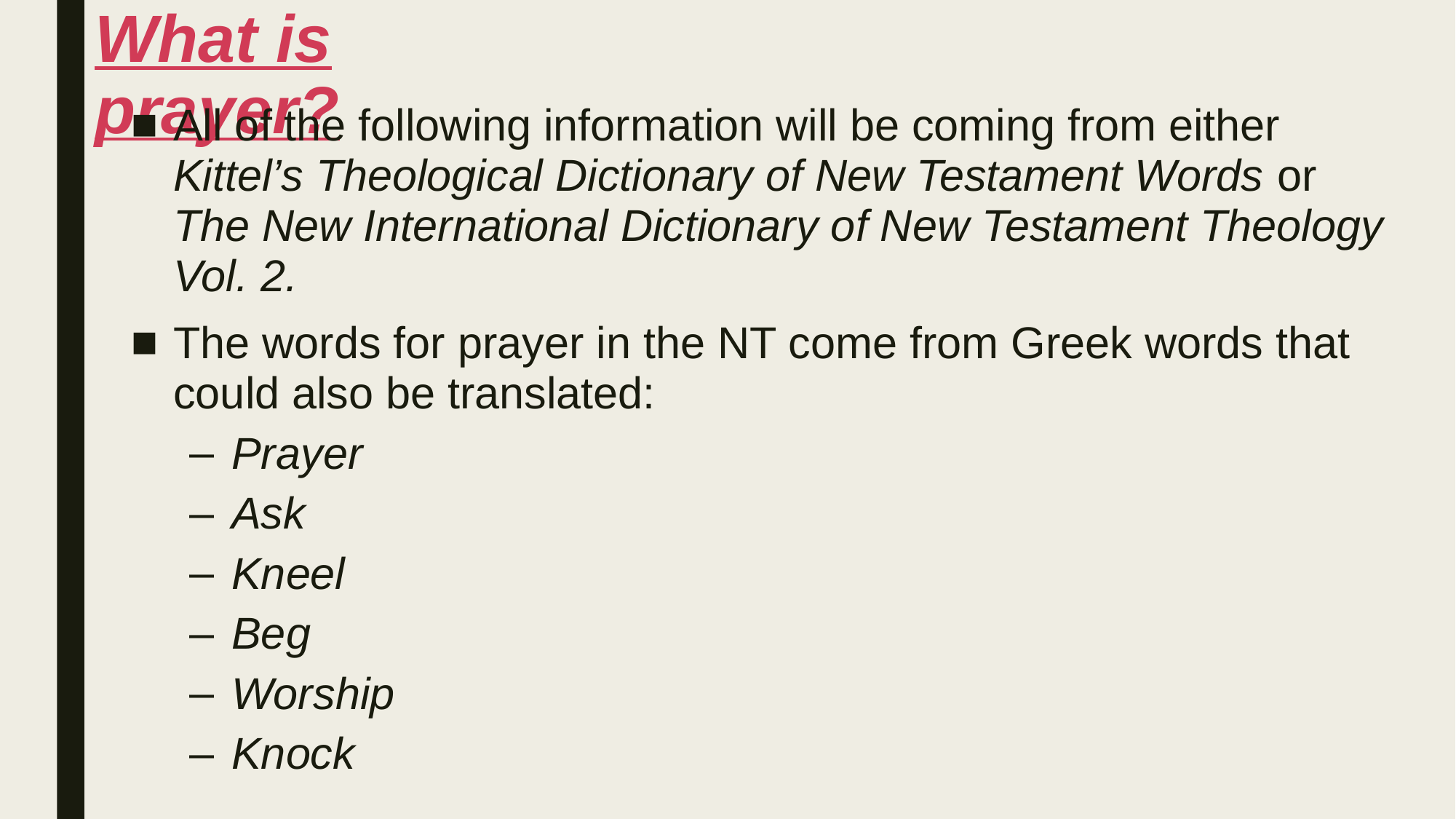

# What is prayer?
All of the following information will be coming from either Kittel’s Theological Dictionary of New Testament Words or The New International Dictionary of New Testament Theology Vol. 2.
The words for prayer in the NT come from Greek words that could also be translated:
Prayer
Ask
Kneel
Beg
Worship
Knock